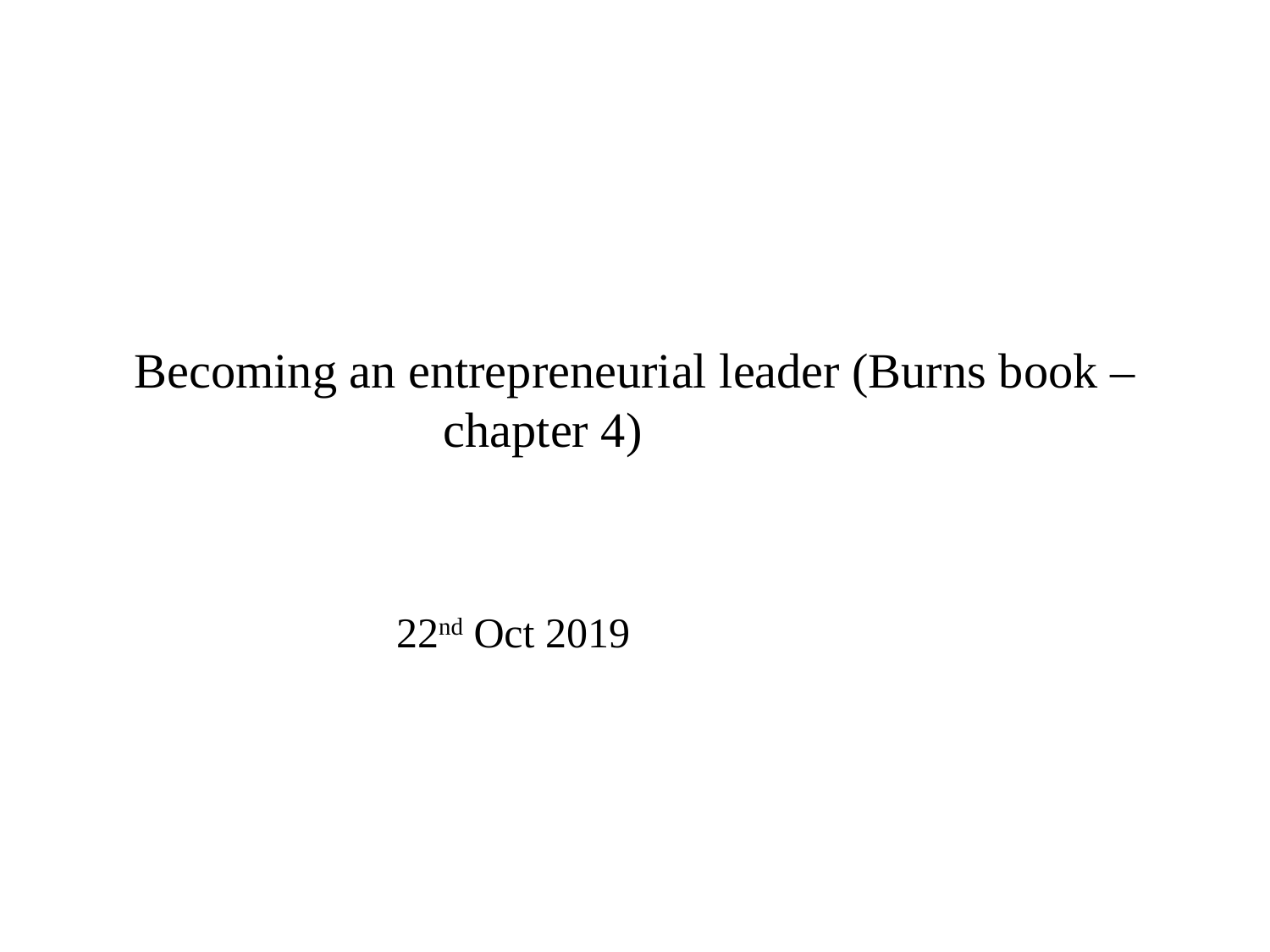

# Becoming an entrepreneurial leader (Burns book – chapter 4)

22nd Oct 2019